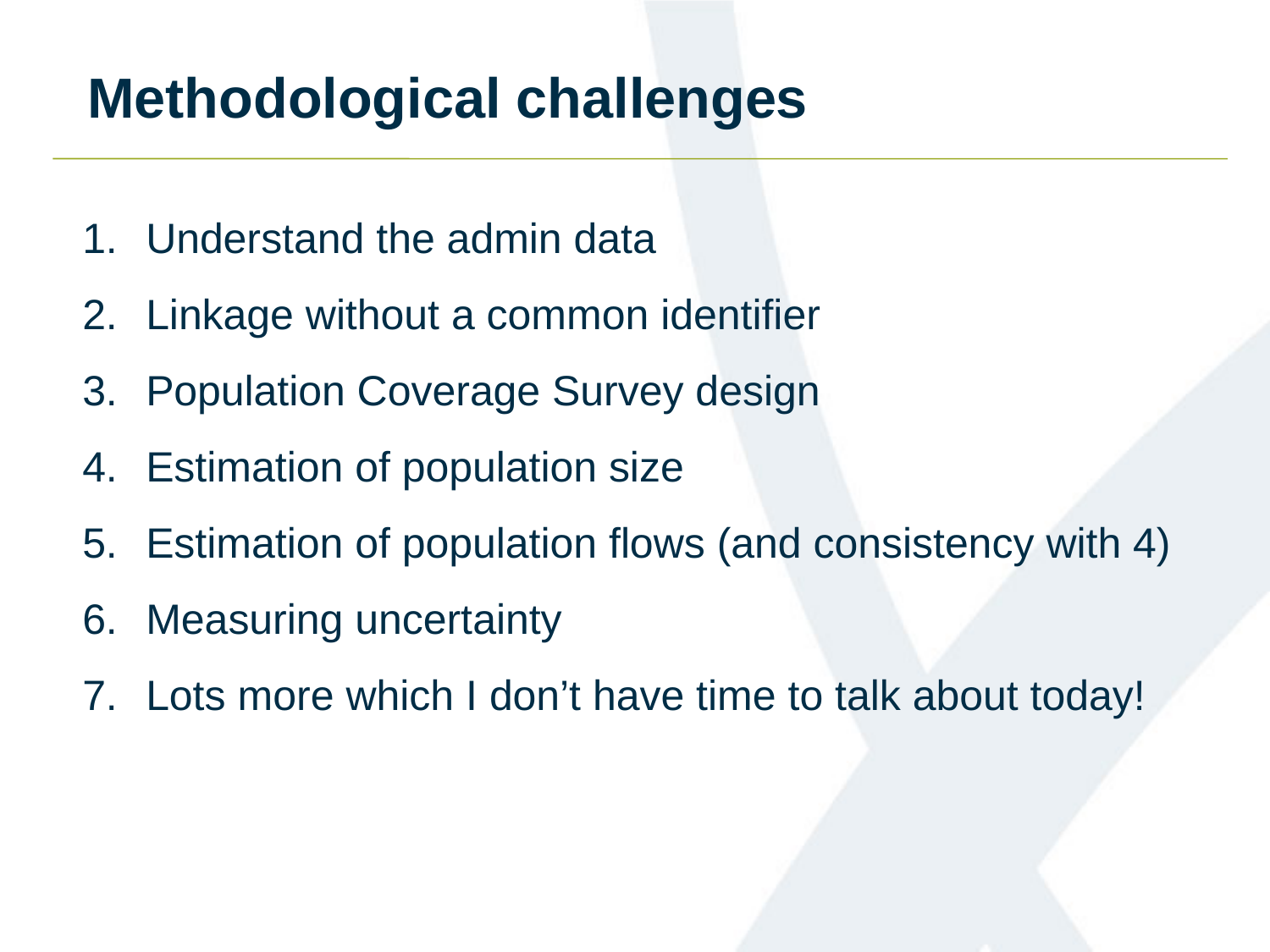

Methodological challenges
Understand the admin data
Linkage without a common identifier
Population Coverage Survey design
Estimation of population size
Estimation of population flows (and consistency with 4)
Measuring uncertainty
Lots more which I don’t have time to talk about today!